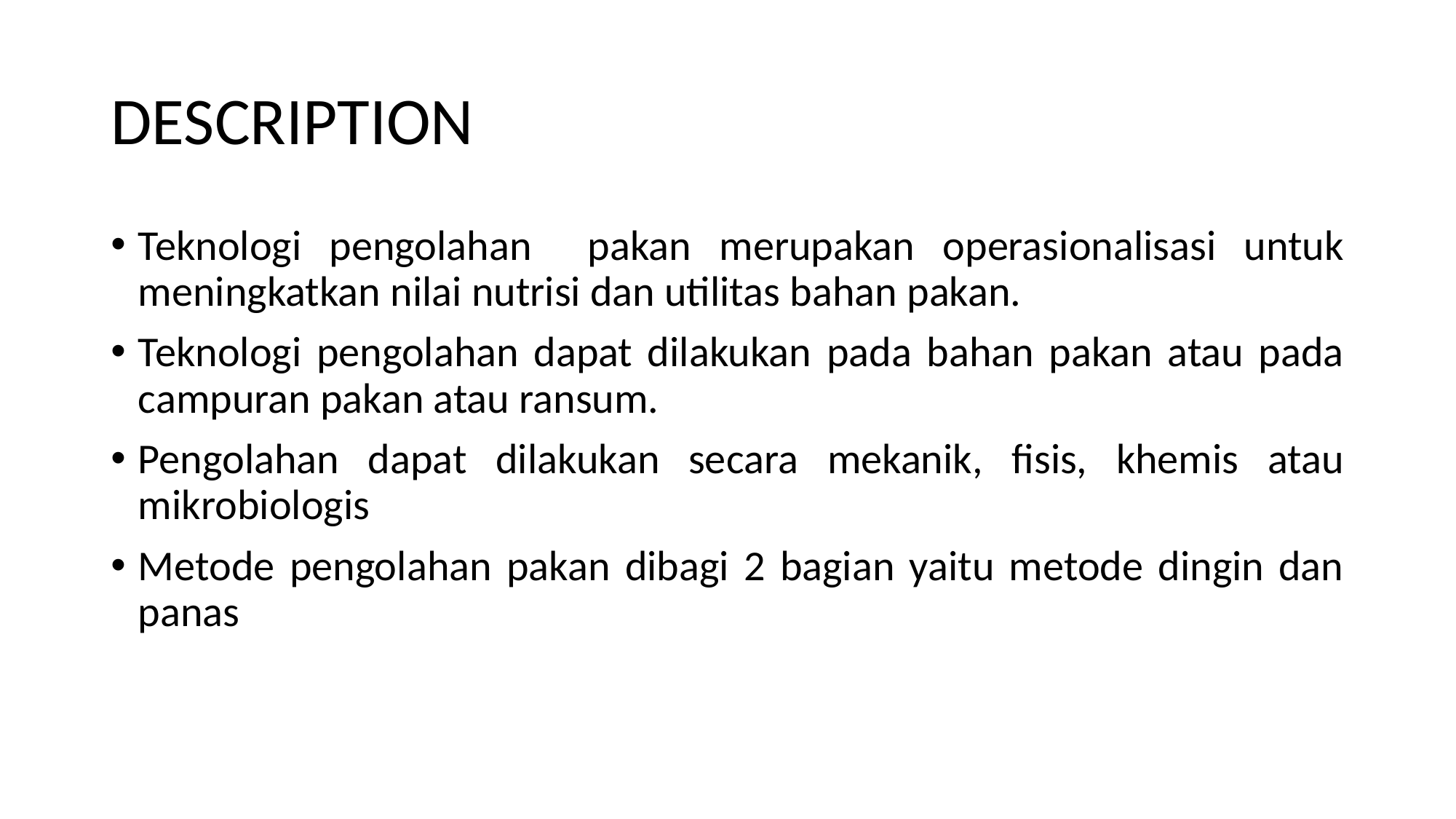

# DESCRIPTION
Teknologi pengolahan  pakan merupakan operasionalisasi untuk meningkatkan nilai nutrisi dan utilitas bahan pakan.
Teknologi pengolahan dapat dilakukan pada bahan pakan atau pada campuran pakan atau ransum.
Pengolahan dapat dilakukan secara mekanik, fisis, khemis atau mikrobiologis
Metode pengolahan pakan dibagi 2 bagian yaitu metode dingin dan panas